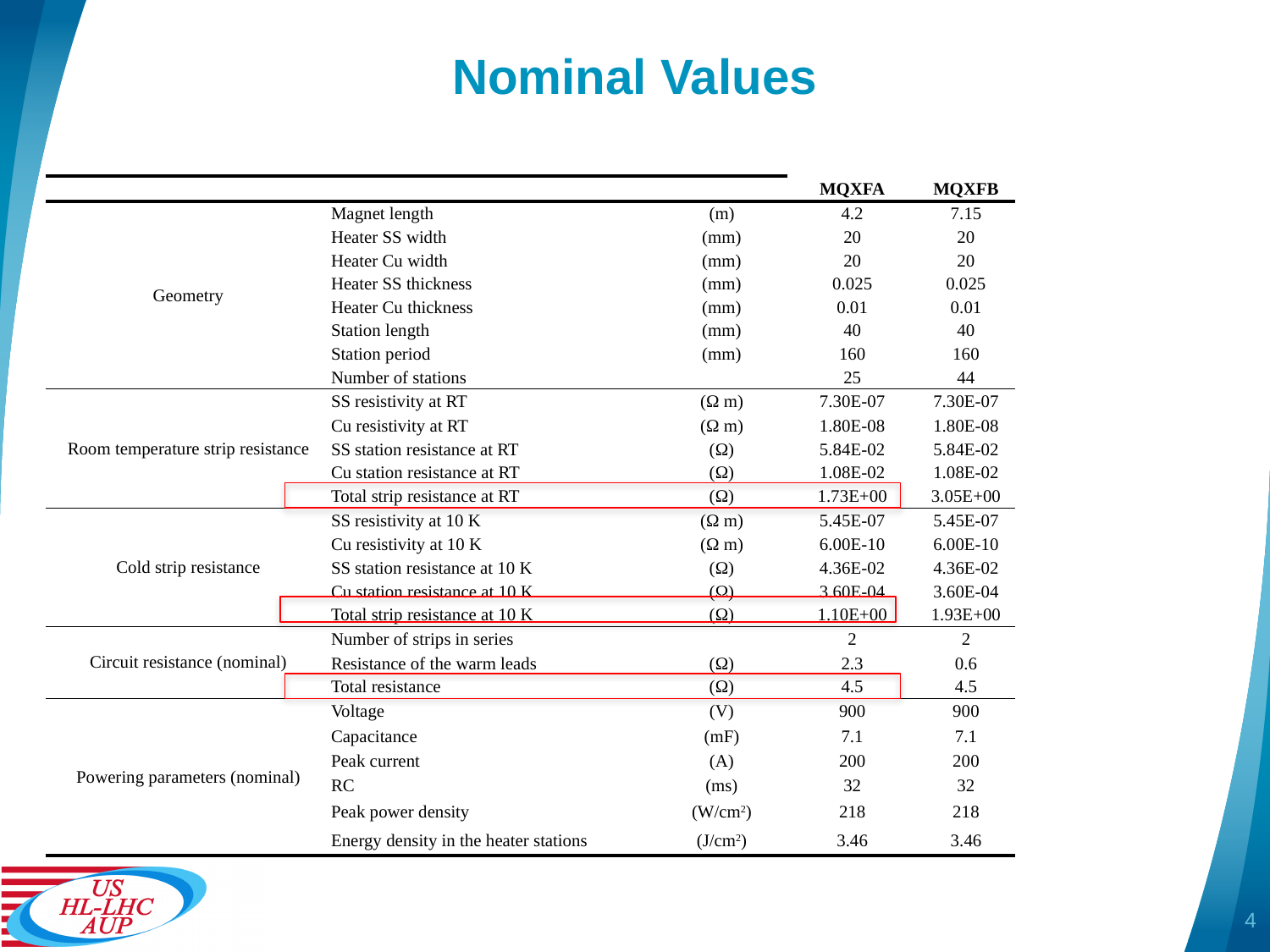

# Nominal Values
|  |  |  | MQXFA | MQXFB |
| --- | --- | --- | --- | --- |
| Geometry | Magnet length | (m) | 4.2 | 7.15 |
|  | Heater SS width | (mm) | 20 | 20 |
|  | Heater Cu width | (mm) | 20 | 20 |
|  | Heater SS thickness | (mm) | 0.025 | 0.025 |
|  | Heater Cu thickness | (mm) | 0.01 | 0.01 |
|  | Station length | (mm) | 40 | 40 |
|  | Station period | (mm) | 160 | 160 |
|  | Number of stations |  | 25 | 44 |
| Room temperature strip resistance | SS resistivity at RT | (Ω m) | 7.30E-07 | 7.30E-07 |
|  | Cu resistivity at RT | (Ω m) | 1.80E-08 | 1.80E-08 |
|  | SS station resistance at RT | (Ω) | 5.84E-02 | 5.84E-02 |
|  | Cu station resistance at RT | (Ω) | 1.08E-02 | 1.08E-02 |
|  | Total strip resistance at RT | (Ω) | 1.73E+00 | 3.05E+00 |
| Cold strip resistance | SS resistivity at 10 K | (Ω m) | 5.45E-07 | 5.45E-07 |
|  | Cu resistivity at 10 K | (Ω m) | 6.00E-10 | 6.00E-10 |
|  | SS station resistance at 10 K | (Ω) | 4.36E-02 | 4.36E-02 |
|  | Cu station resistance at 10 K | (Ω) | 3.60E-04 | 3.60E-04 |
|  | Total strip resistance at 10 K | (Ω) | 1.10E+00 | 1.93E+00 |
| Circuit resistance (nominal) | Number of strips in series |  | 2 | 2 |
|  | Resistance of the warm leads | (Ω) | 2.3 | 0.6 |
|  | Total resistance | (Ω) | 4.5 | 4.5 |
| Powering parameters (nominal) | Voltage | (V) | 900 | 900 |
|  | Capacitance | (mF) | 7.1 | 7.1 |
|  | Peak current | (A) | 200 | 200 |
|  | RC | (ms) | 32 | 32 |
|  | Peak power density | (W/cm2) | 218 | 218 |
|  | Energy density in the heater stations | (J/cm2) | 3.46 | 3.46 |

4